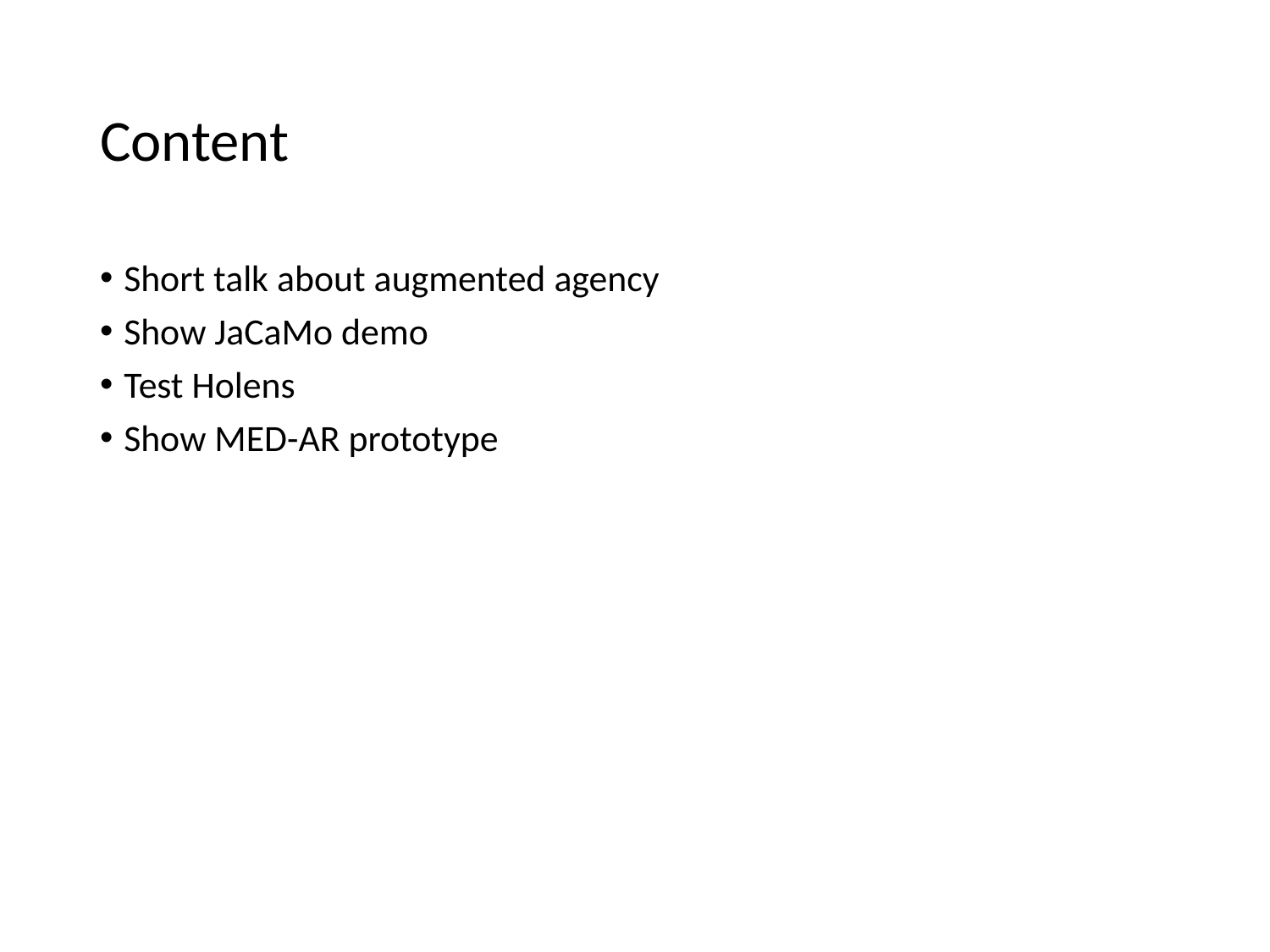

# Content
Short talk about augmented agency
Show JaCaMo demo
Test Holens
Show MED-AR prototype